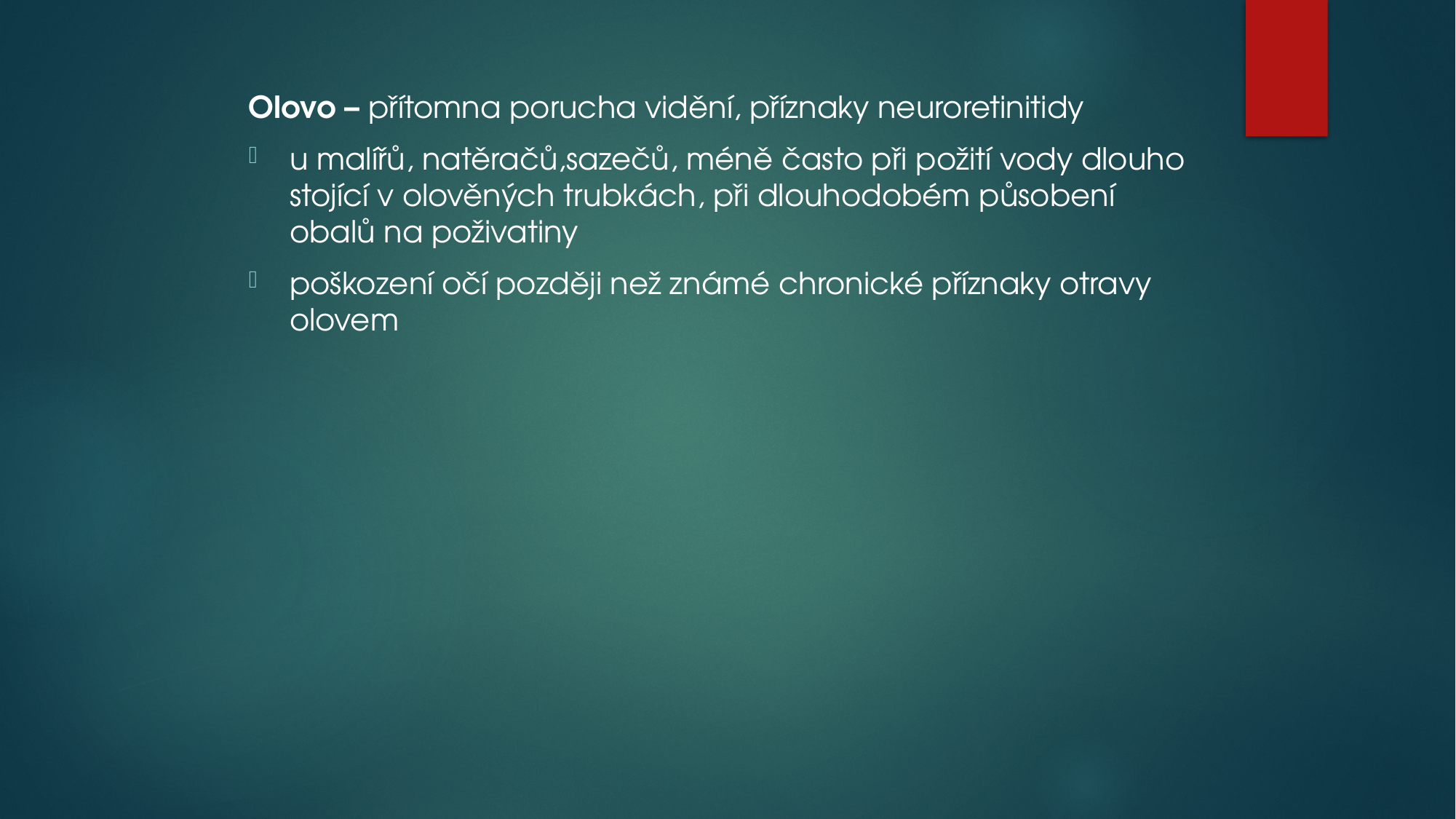

Olovo – přítomna porucha vidění, příznaky neuroretinitidy
u malířů, natěračů,sazečů, méně často při požití vody dlouho stojící v olověných trubkách, při dlouhodobém působení obalů na poživatiny
poškození očí později než známé chronické příznaky otravy olovem